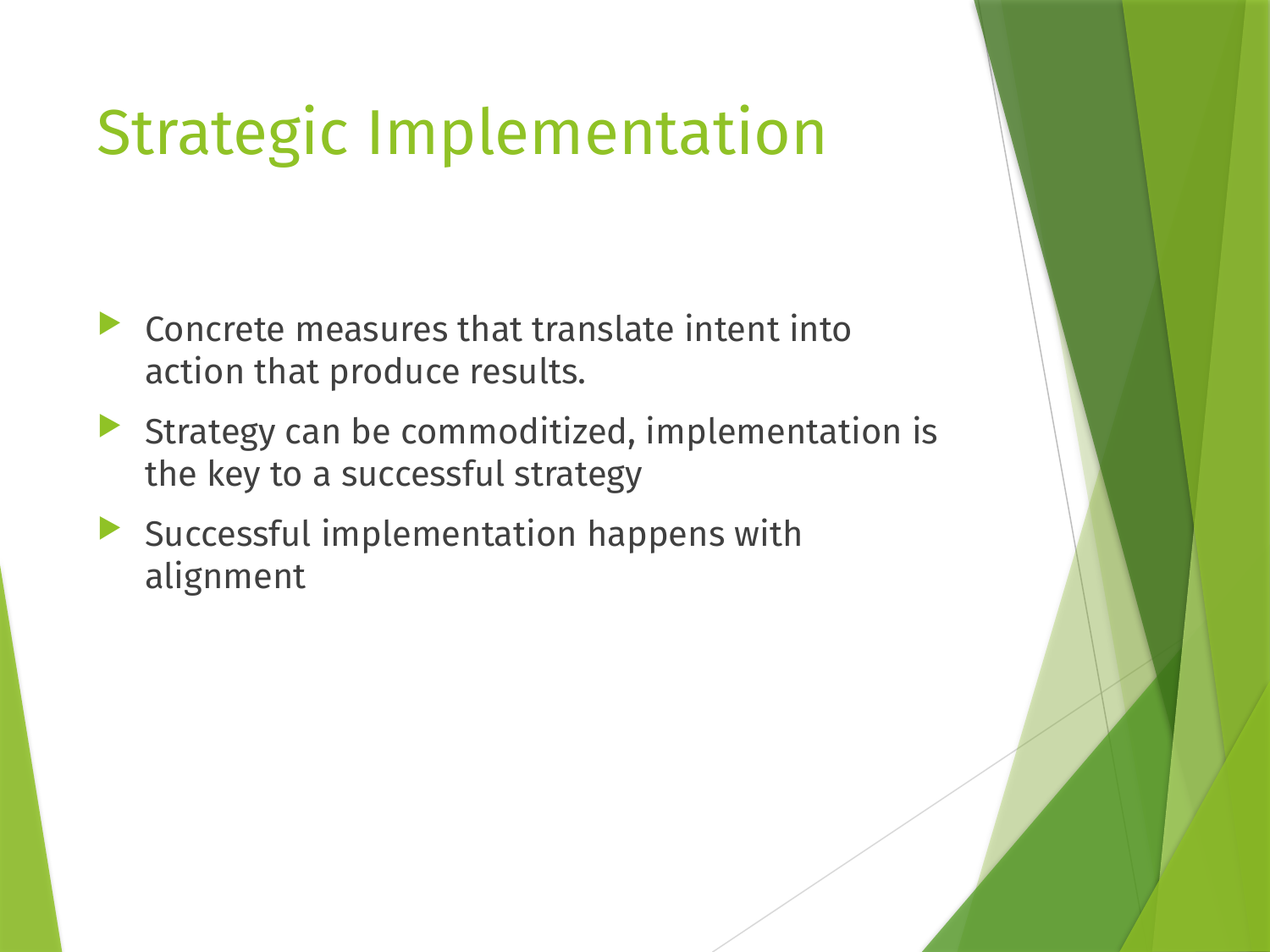

# Strategic Implementation
Concrete measures that translate intent into action that produce results.
Strategy can be commoditized, implementation is the key to a successful strategy
Successful implementation happens with alignment